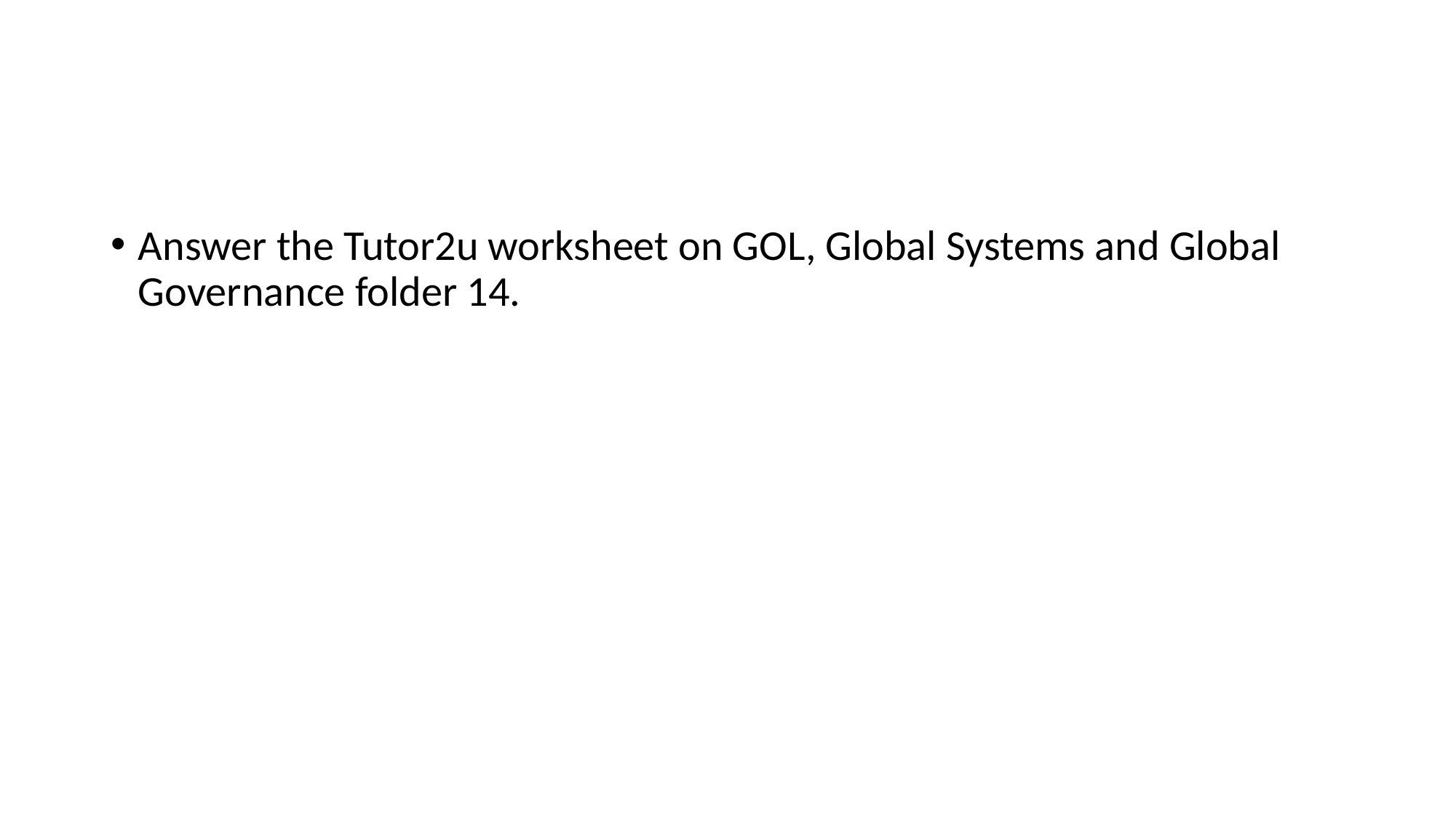

#
Answer the Tutor2u worksheet on GOL, Global Systems and Global Governance folder 14.